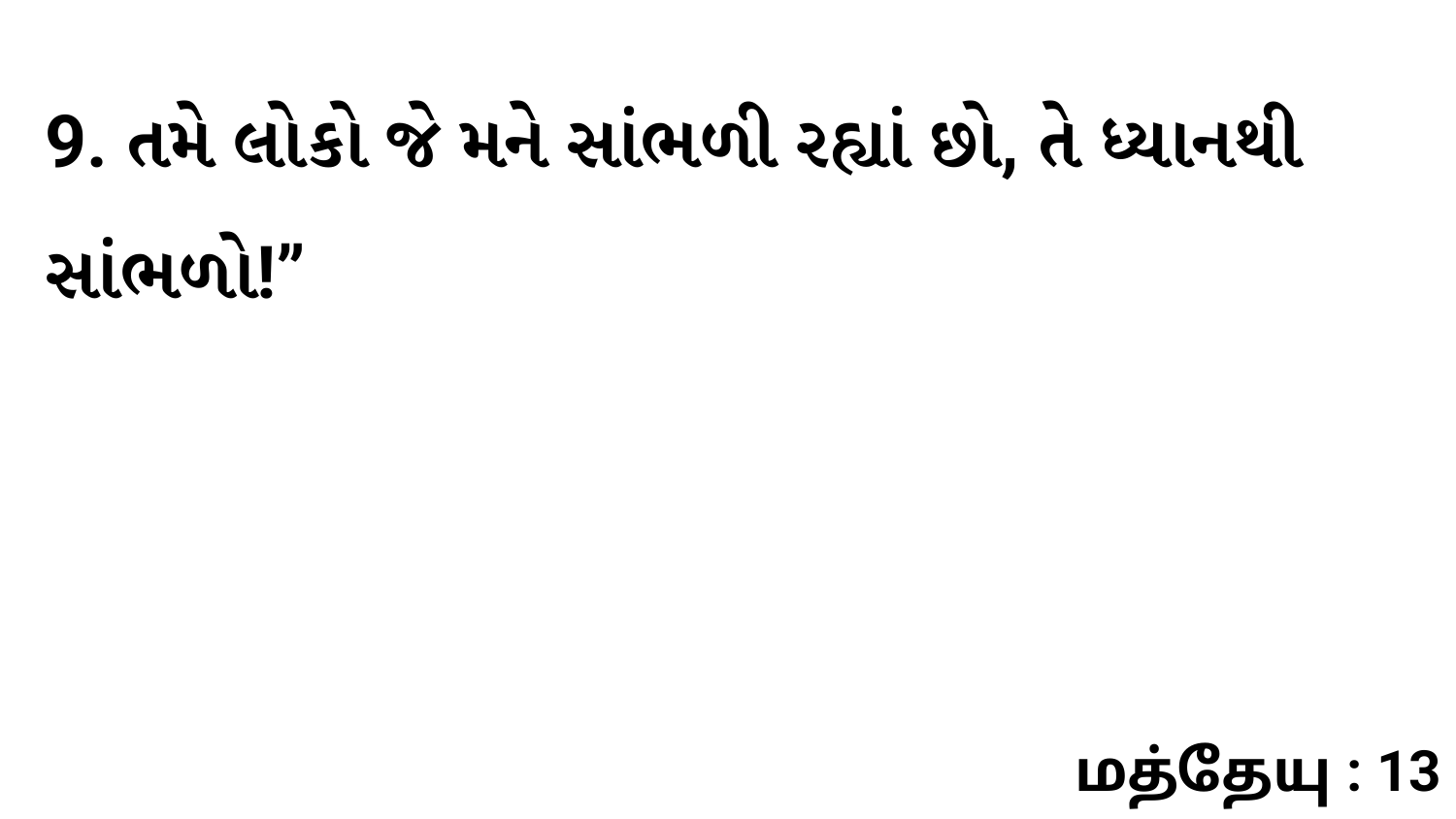

9. તમે લોકો જે મને સાંભળી રહ્યાં છો, તે ધ્યાનથી સાંભળો!”
மத்தேயு : 13